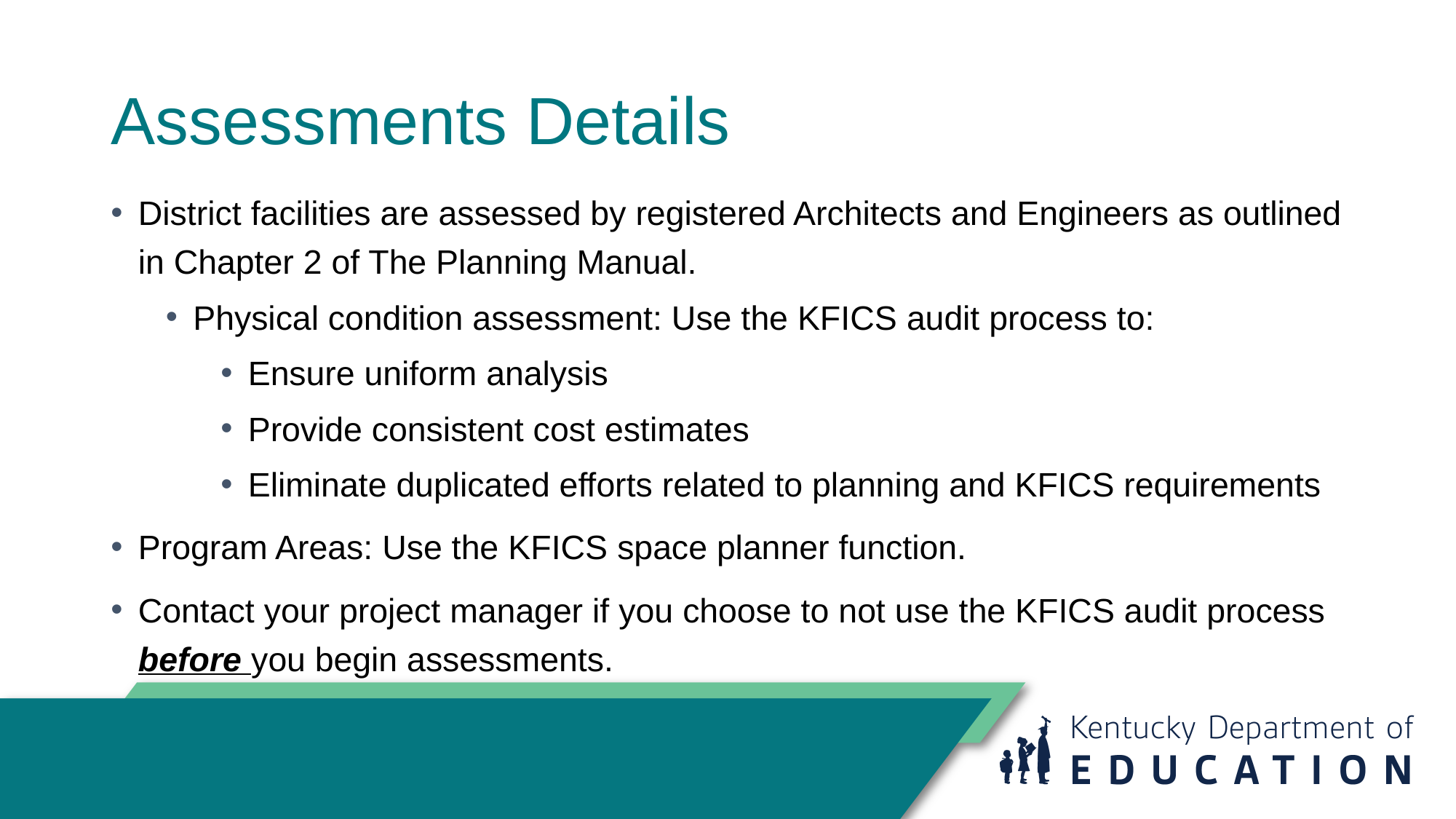

# Assessments Details
District facilities are assessed by registered Architects and Engineers as outlined in Chapter 2 of The Planning Manual.
Physical condition assessment: Use the KFICS audit process to:
Ensure uniform analysis
Provide consistent cost estimates
Eliminate duplicated efforts related to planning and KFICS requirements
Program Areas: Use the KFICS space planner function.
Contact your project manager if you choose to not use the KFICS audit process before you begin assessments.